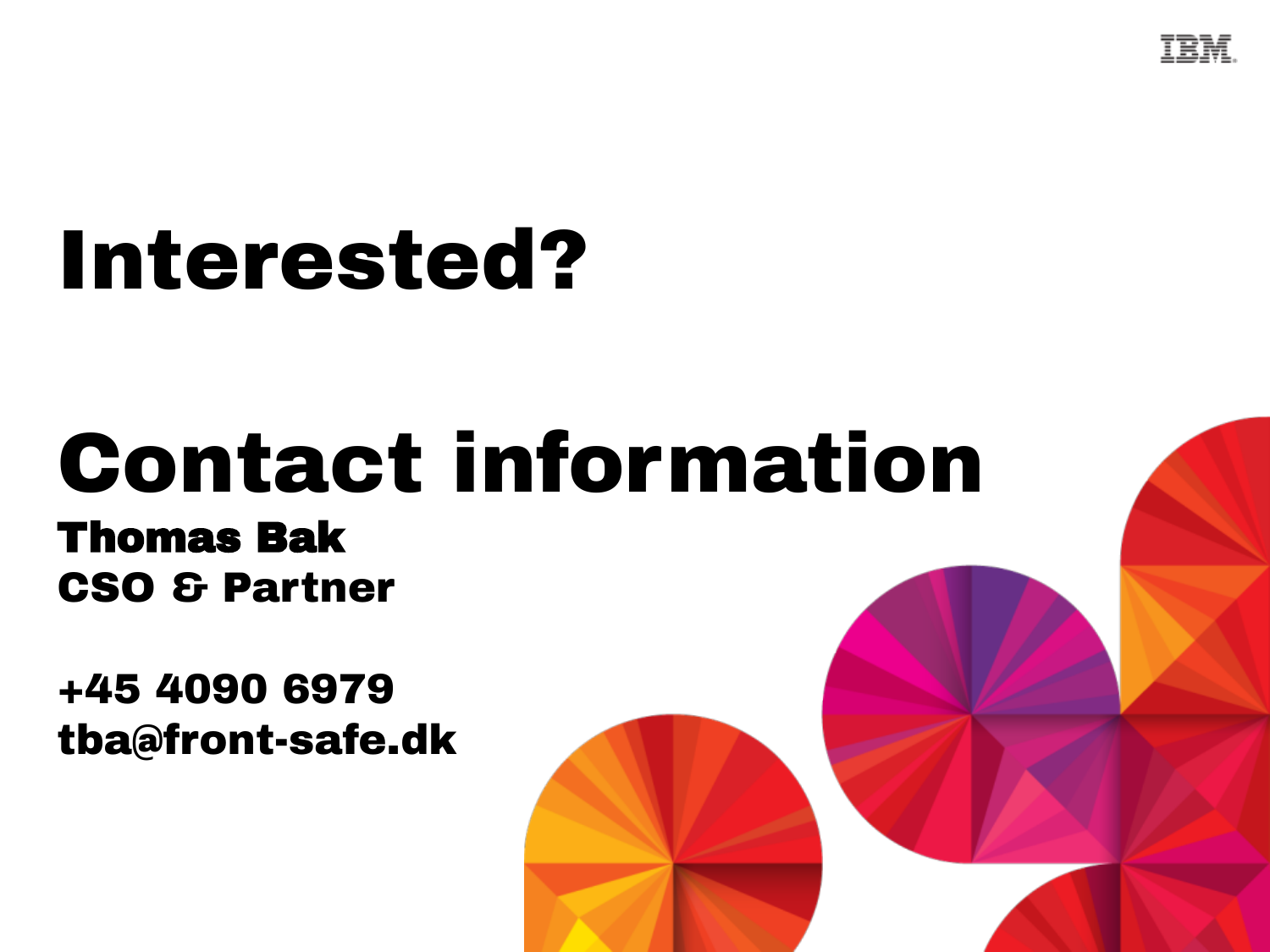

# Interested? Contact information Thomas Bak CSO & Partner +45 4090 6979 tba@front-safe.dk